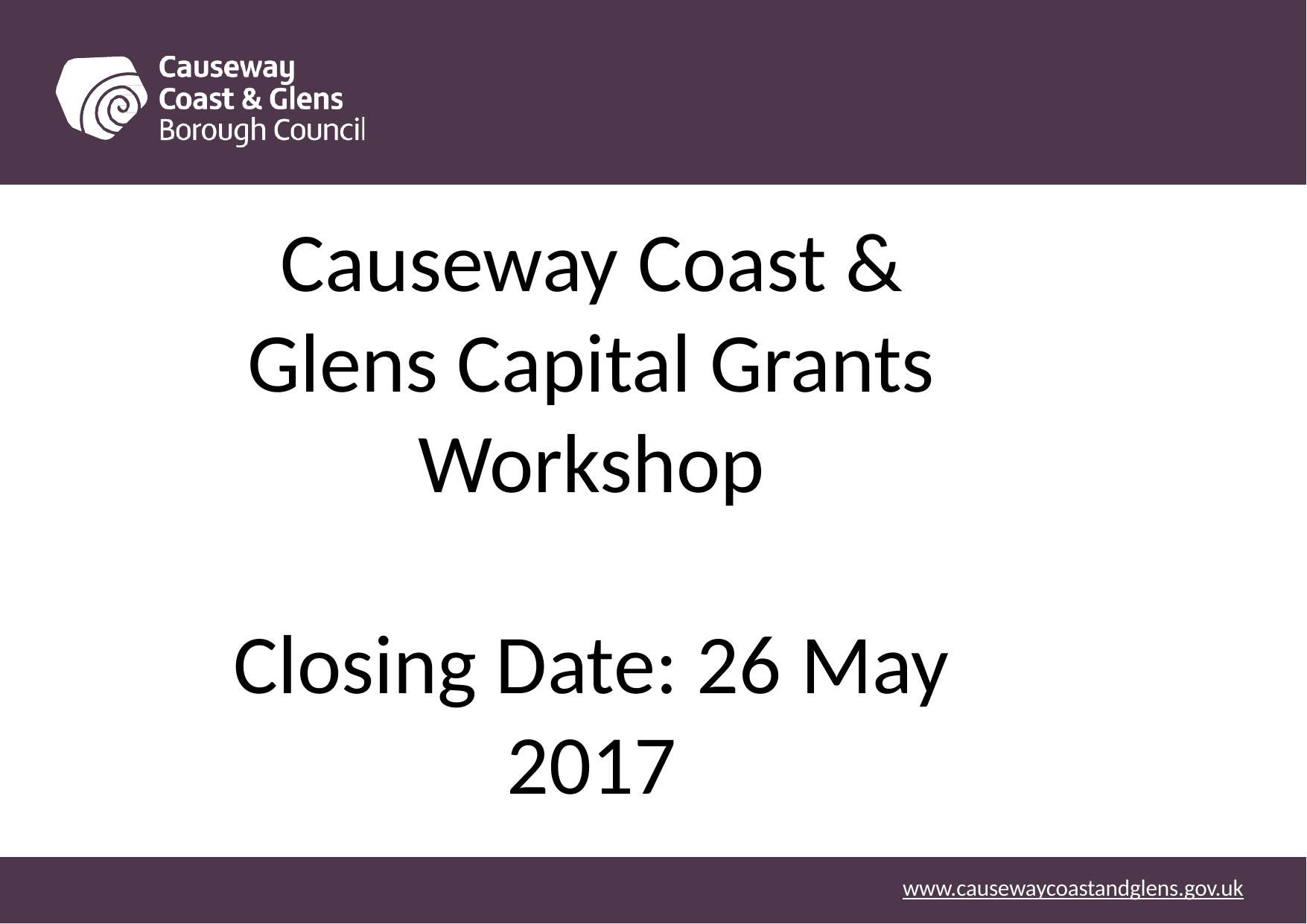

Causeway Coast & Glens Capital Grants Workshop

Closing Date: 26 May 2017
www.causewaycoastandglens.gov.uk